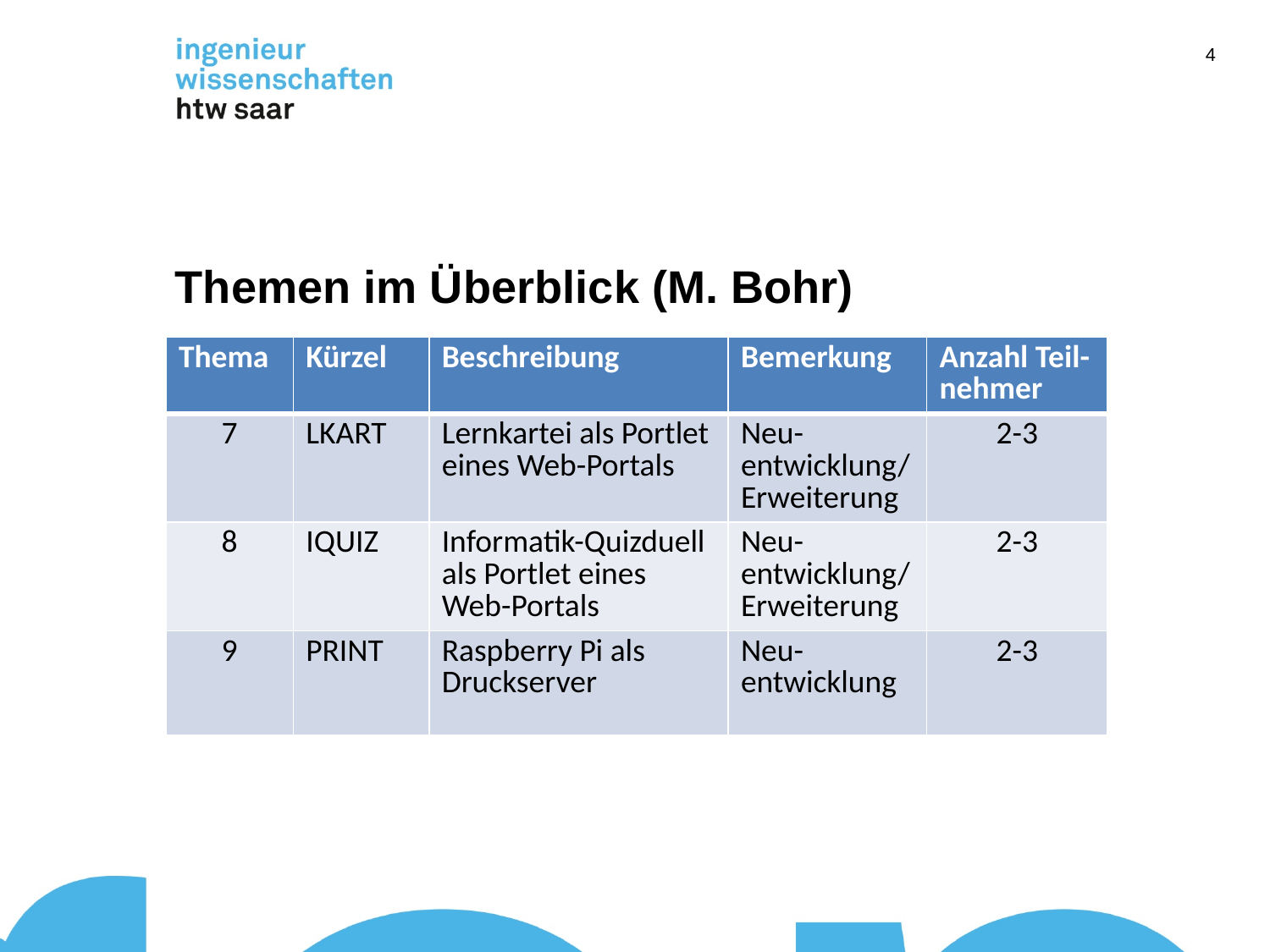

4
# Themen im Überblick (M. Bohr)
| Thema | Kürzel | Beschreibung | Bemerkung | Anzahl Teil-nehmer |
| --- | --- | --- | --- | --- |
| 7 | LKART | Lernkartei als Portlet eines Web-Portals | Neu-entwicklung/ Erweiterung | 2-3 |
| 8 | IQUIZ | Informatik-Quizduell als Portlet eines Web-Portals | Neu-entwicklung/ Erweiterung | 2-3 |
| 9 | PRINT | Raspberry Pi als Druckserver | Neu-entwicklung | 2-3 |